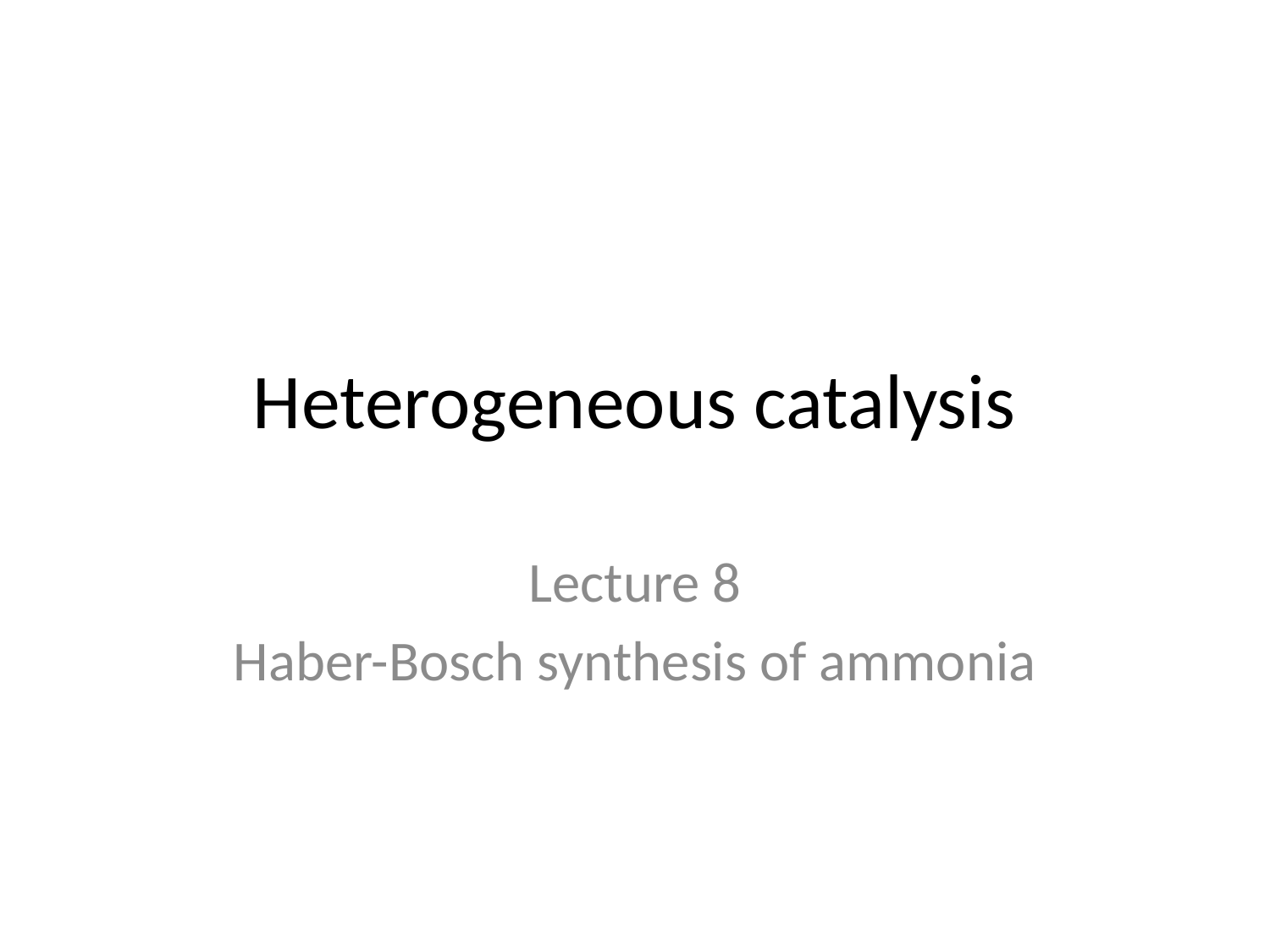

# Heterogeneous catalysis
Lecture 8
Haber-Bosch synthesis of ammonia